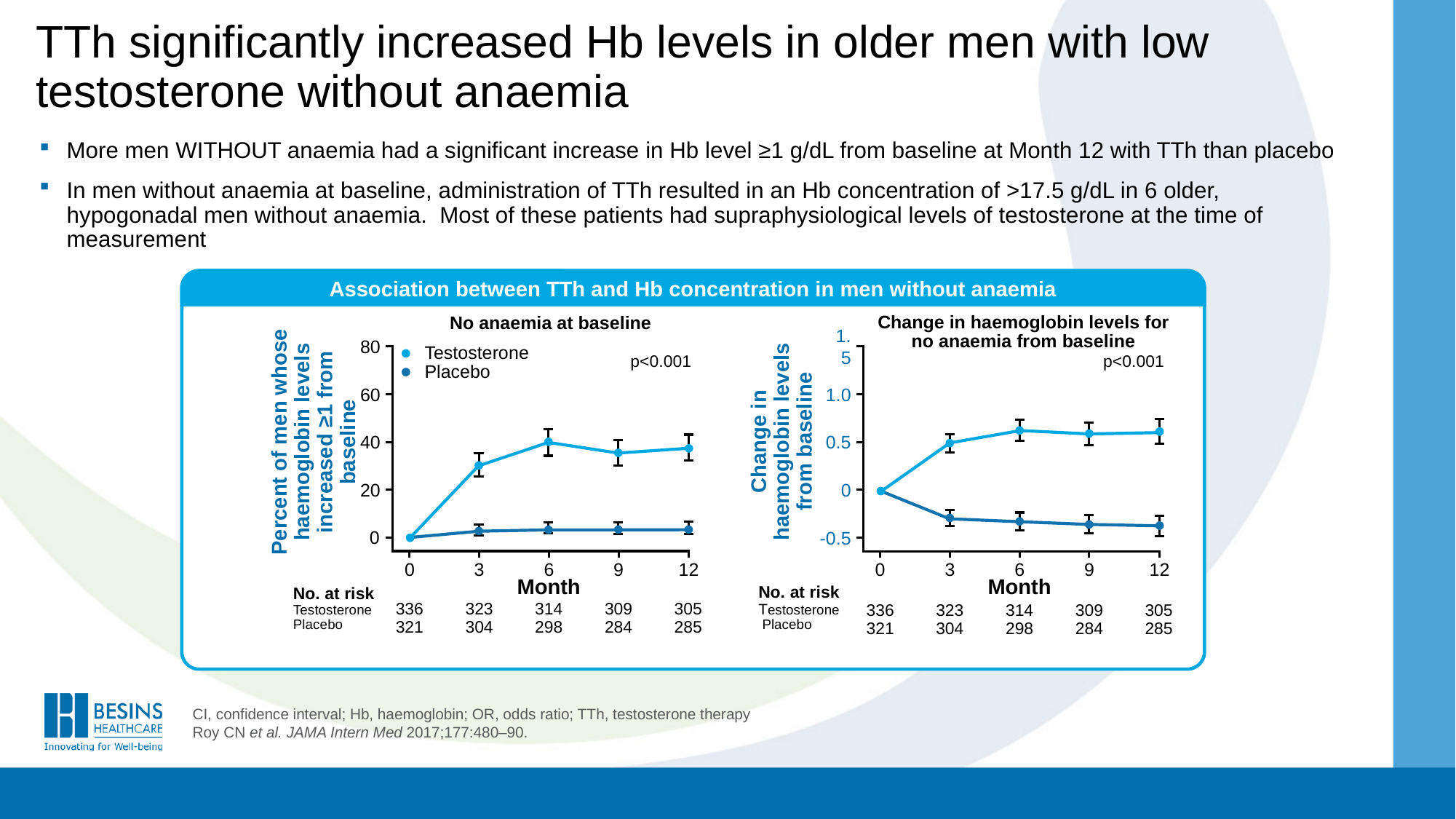

# TTh significantly increased Hb levels in older men with low testosterone without anaemia
More men WITHOUT anaemia had a significant increase in Hb level ≥1 g/dL from baseline at Month 12 with TTh than placebo
In men without anaemia at baseline, administration of TTh resulted in an Hb concentration of >17.5 g/dL in 6 older, hypogonadal men without anaemia.  Most of these patients had supraphysiological levels of testosterone at the time of measurement
Association between TTh and Hb concentration in men without anaemia

Change in haemoglobin levels for no anaemia from baseline
No anaemia at baseline
80
60
40
20
0
Testosterone
Placebo

Percent of men whose haemoglobin levels increased ≥1 from baseline

0
3
6
9
12
Month
1.5
1.0
0.5
0
-0.5
p<0.001
p<0.001

Change in haemoglobin levels from baseline

0
3
6
9
12
Month
No. at risk
Testosterone
 Placebo
336
321
323
304
314
298
309
284
305
285
No. at risk
Testosterone
Placebo
336
321
323
304
314
298
309
284
305
285
CI, confidence interval; Hb, haemoglobin; OR, odds ratio; TTh, testosterone therapy
Roy CN et al. JAMA Intern Med 2017;177:480–90.